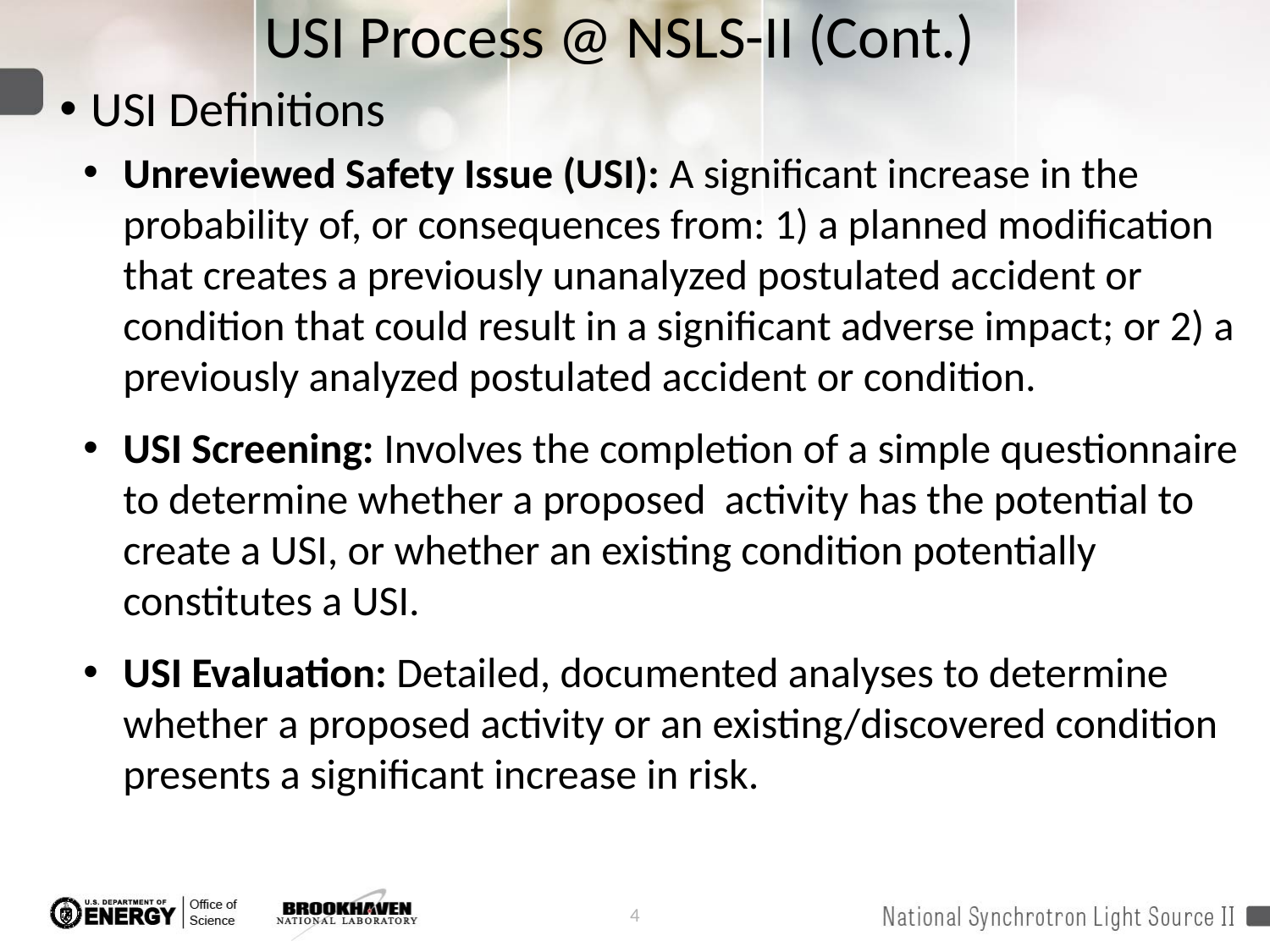

# USI Process @ NSLS-II (Cont.)
USI Definitions
Unreviewed Safety Issue (USI): A significant increase in the probability of, or consequences from: 1) a planned modification that creates a previously unanalyzed postulated accident or condition that could result in a significant adverse impact; or 2) a previously analyzed postulated accident or condition.
USI Screening: Involves the completion of a simple questionnaire to determine whether a proposed  activity has the potential to create a USI, or whether an existing condition potentially constitutes a USI.
USI Evaluation: Detailed, documented analyses to determine whether a proposed activity or an existing/discovered condition presents a significant increase in risk.
4